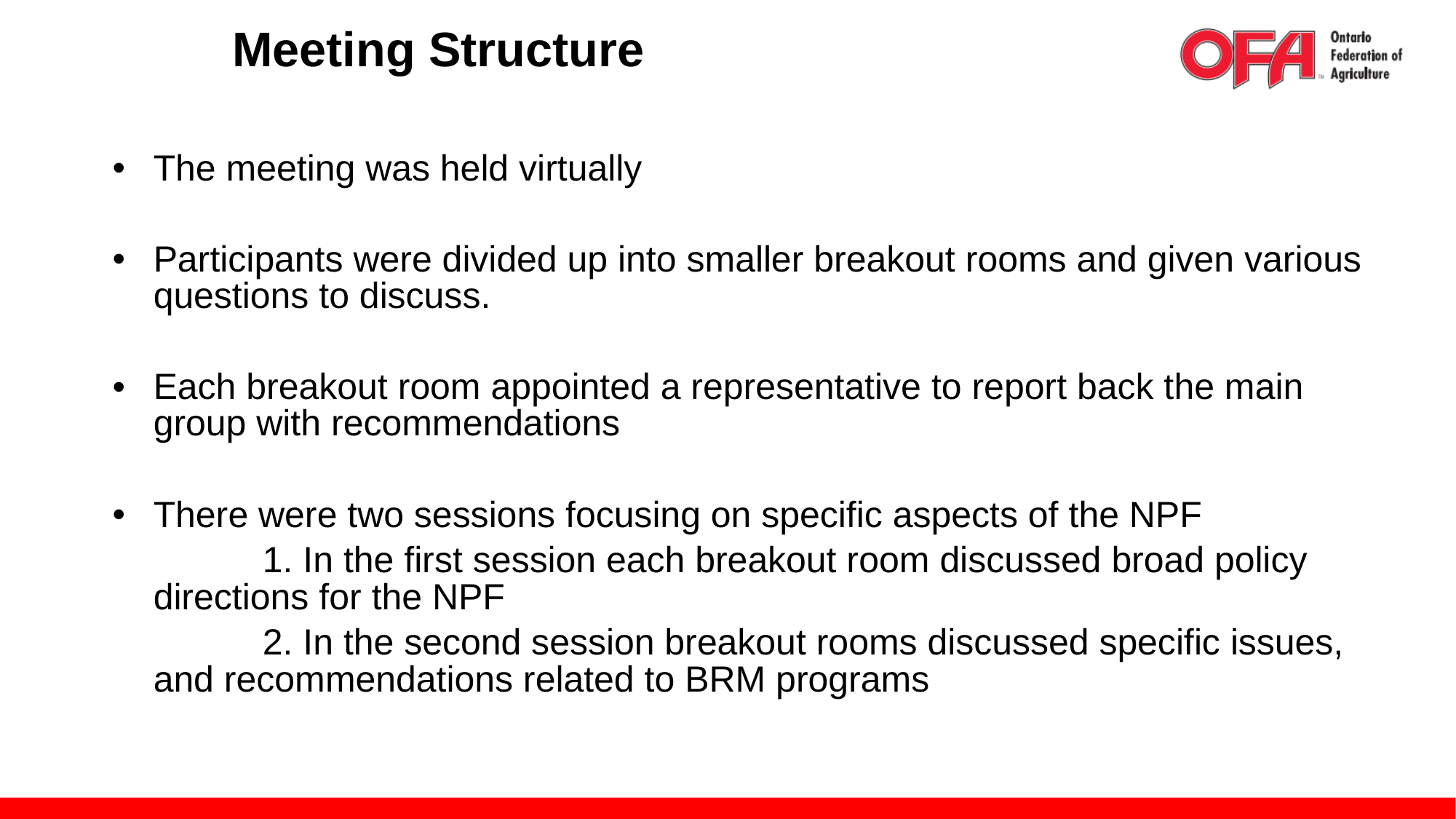

Meeting Structure
The meeting was held virtually

Participants were divided up into smaller breakout rooms and given various questions to discuss.

Each breakout room appointed a representative to report back the main group with recommendations

There were two sessions focusing on specific aspects of the NPF
	1. In the first session each breakout room discussed broad policy directions for the NPF
	2. In the second session breakout rooms discussed specific issues, and recommendations related to BRM programs